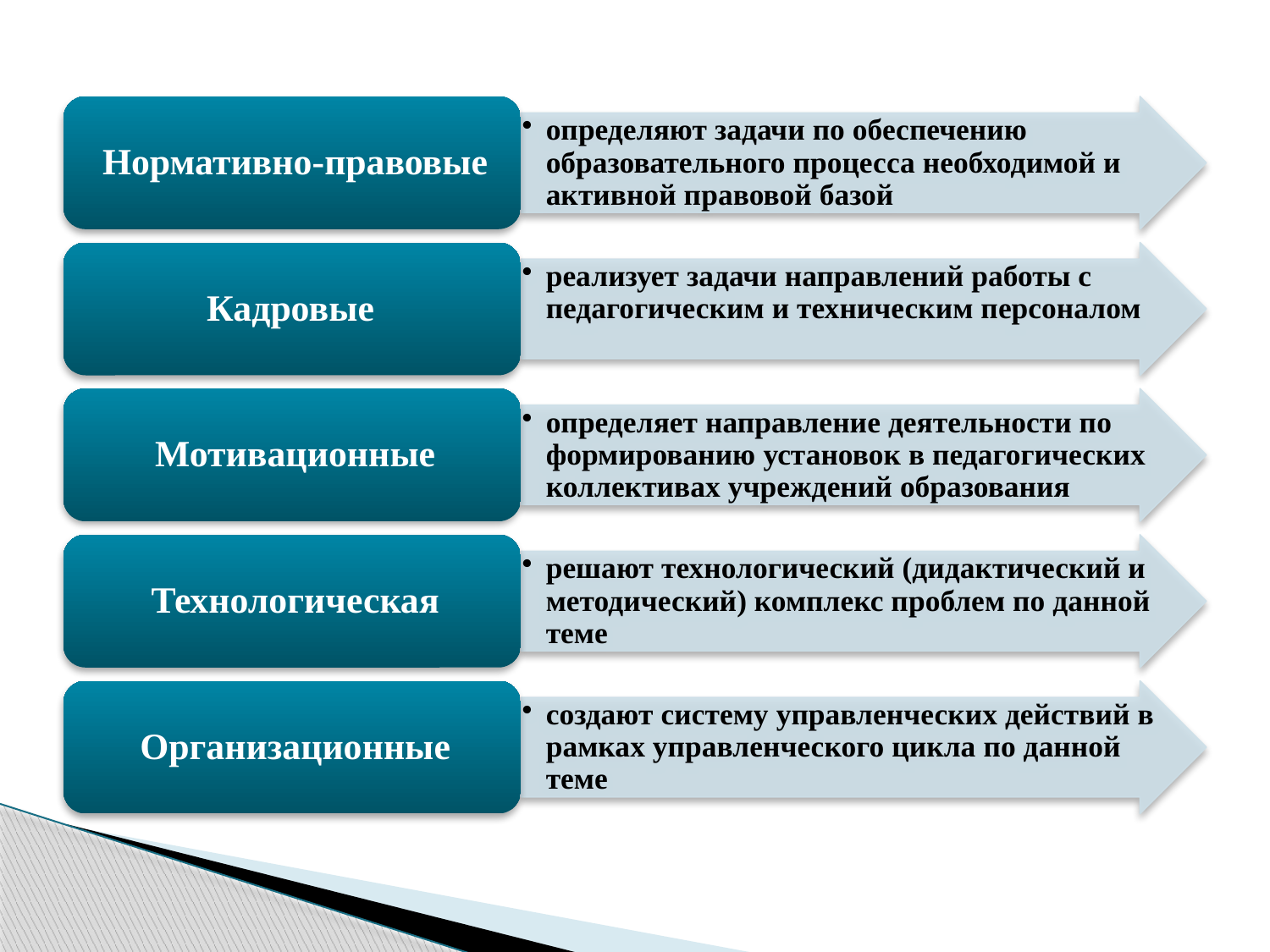

определяют задачи по обеспечению образовательного процесса необходимой и активной правовой базой
Нормативно-правовые
реализует задачи направлений работы с педагогическим и техническим персоналом
Кадровые
определяет направление деятельности по формированию установок в педагогических коллективах учреждений образования
Мотивационные
решают технологический (дидактический и методический) комплекс проблем по данной теме
Технологическая
создают систему управленческих действий в рамках управленческого цикла по данной теме
Организационные